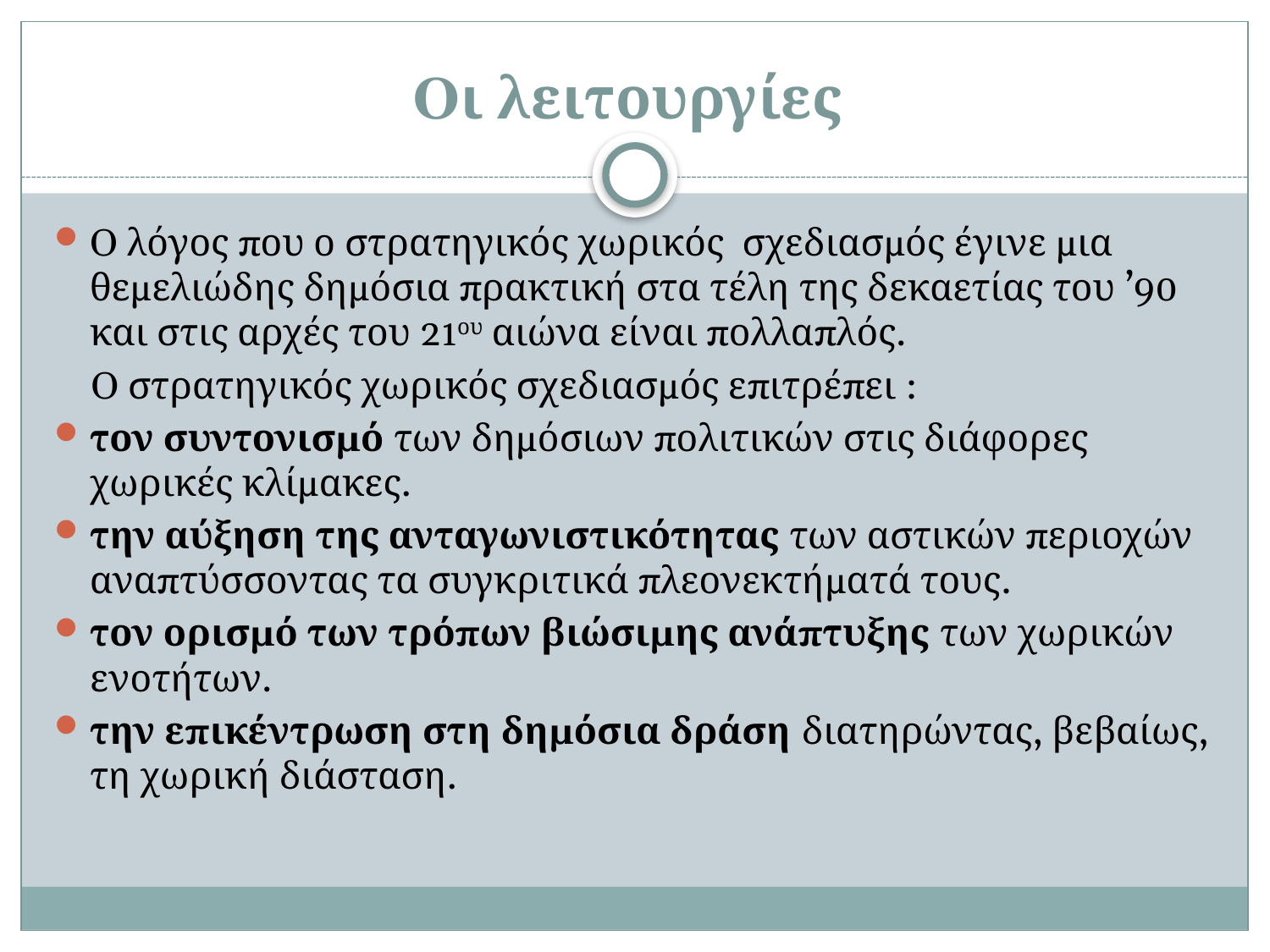

# Οι λειτουργίες
Ο λόγος που ο στρατηγικός χωρικός  σχεδιασμός έγινε μια θεμελιώδης δημόσια πρακτική στα τέλη της δεκαετίας του ’90 και στις αρχές του 21ου αιώνα είναι πολλαπλός.
    Ο στρατηγικός χωρικός σχεδιασμός επιτρέπει :
τον συντονισμό των δημόσιων πολιτικών στις διάφορες χωρικές κλίμακες.
την αύξηση της ανταγωνιστικότητας των αστικών περιοχών αναπτύσσοντας τα συγκριτικά πλεονεκτήματά τους.
τον ορισμό των τρόπων βιώσιμης ανάπτυξης των χωρικών ενοτήτων.
την επικέντρωση στη δημόσια δράση διατηρώντας, βεβαίως, τη χωρική διάσταση.